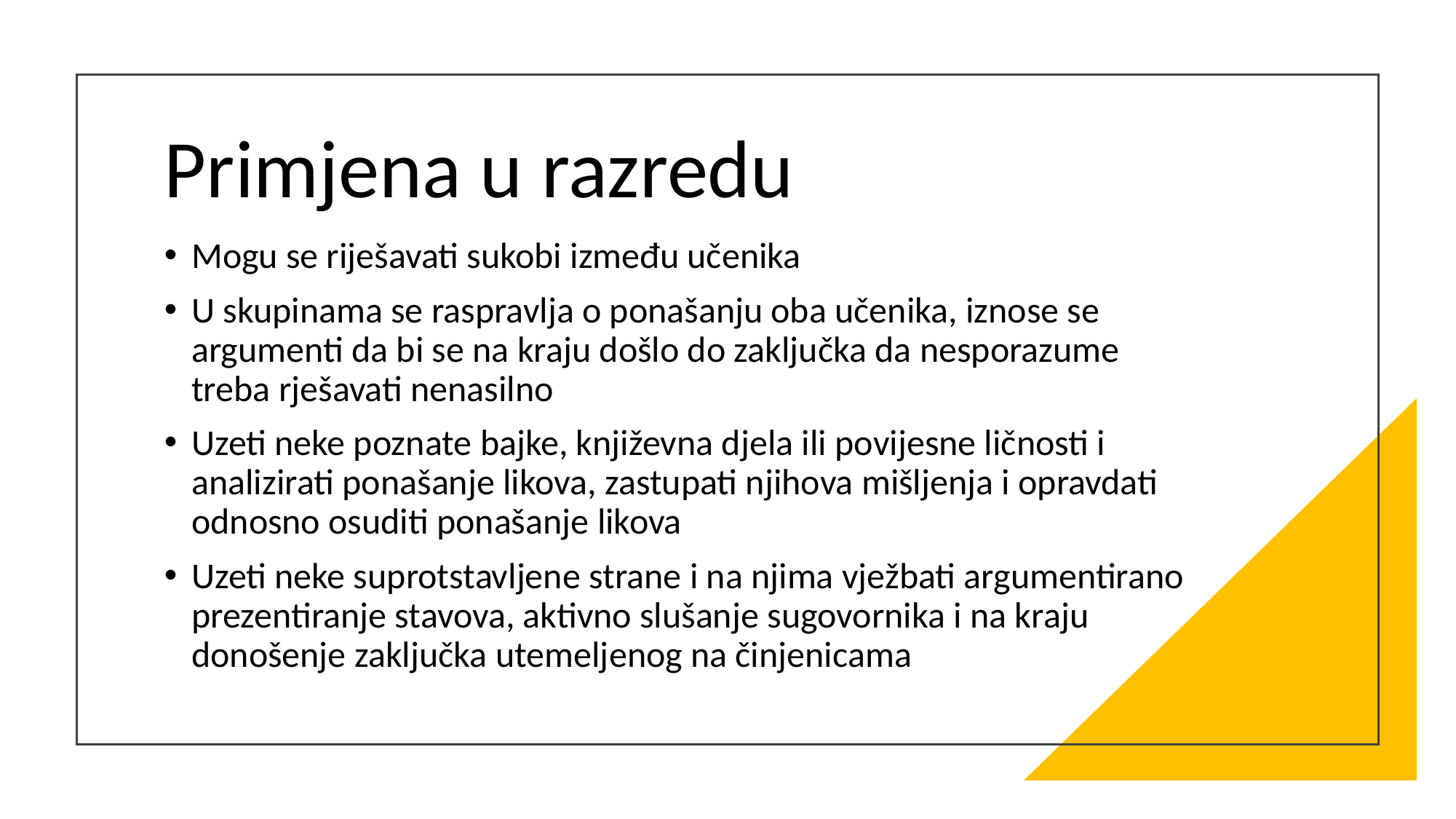

# Primjena u razredu
Mogu se riješavati sukobi između učenika
U skupinama se raspravlja o ponašanju oba učenika, iznose se argumenti da bi se na kraju došlo do zaključka da nesporazume treba rješavati nenasilno
Uzeti neke poznate bajke, književna djela ili povijesne ličnosti i analizirati ponašanje likova, zastupati njihova mišljenja i opravdati odnosno osuditi ponašanje likova
Uzeti neke suprotstavljene strane i na njima vježbati argumentirano prezentiranje stavova, aktivno slušanje sugovornika i na kraju donošenje zaključka utemeljenog na činjenicama